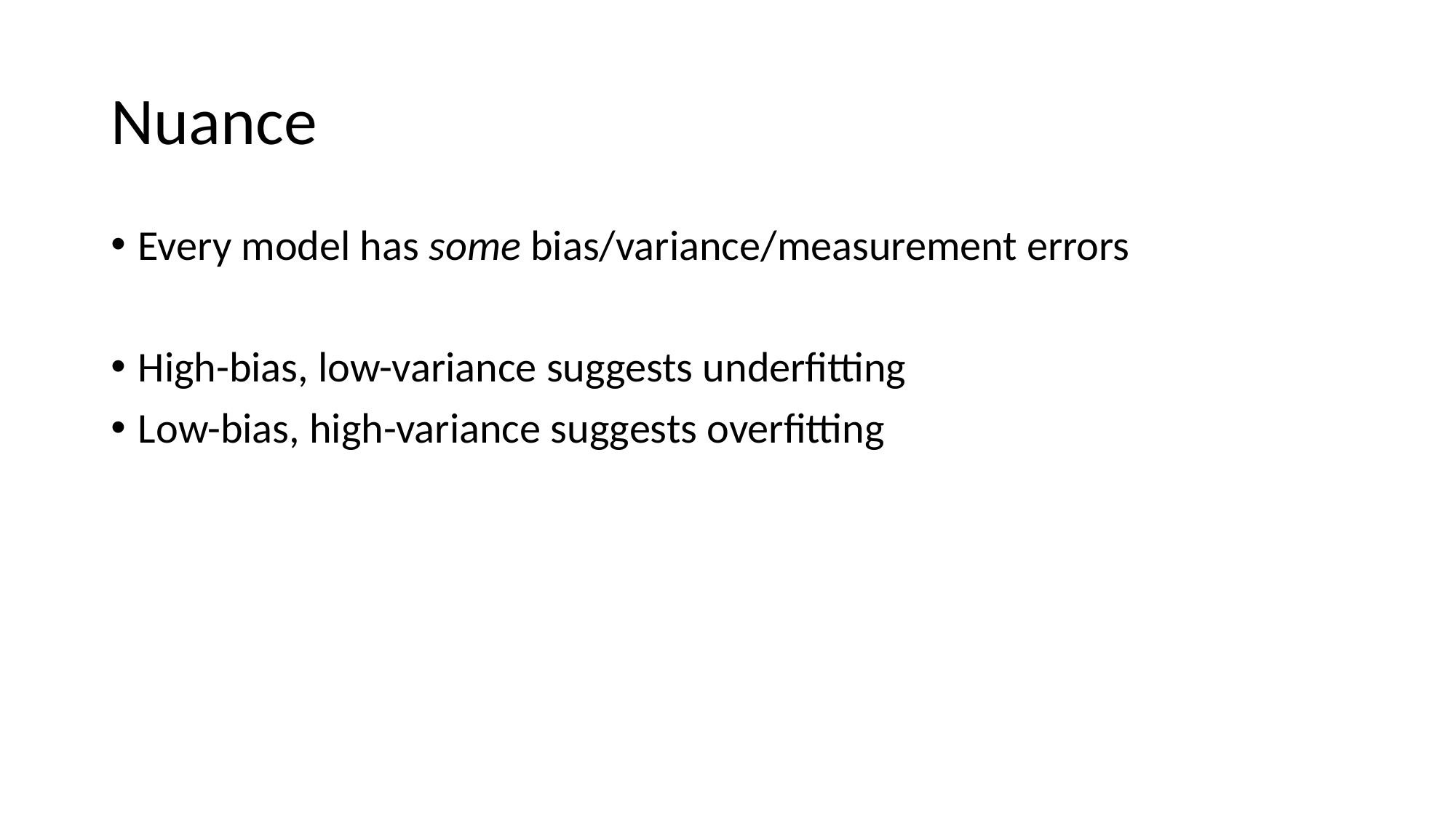

# Nuance
Every model has some bias/variance/measurement errors

High-bias, low-variance suggests underfitting
Low-bias, high-variance suggests overfitting